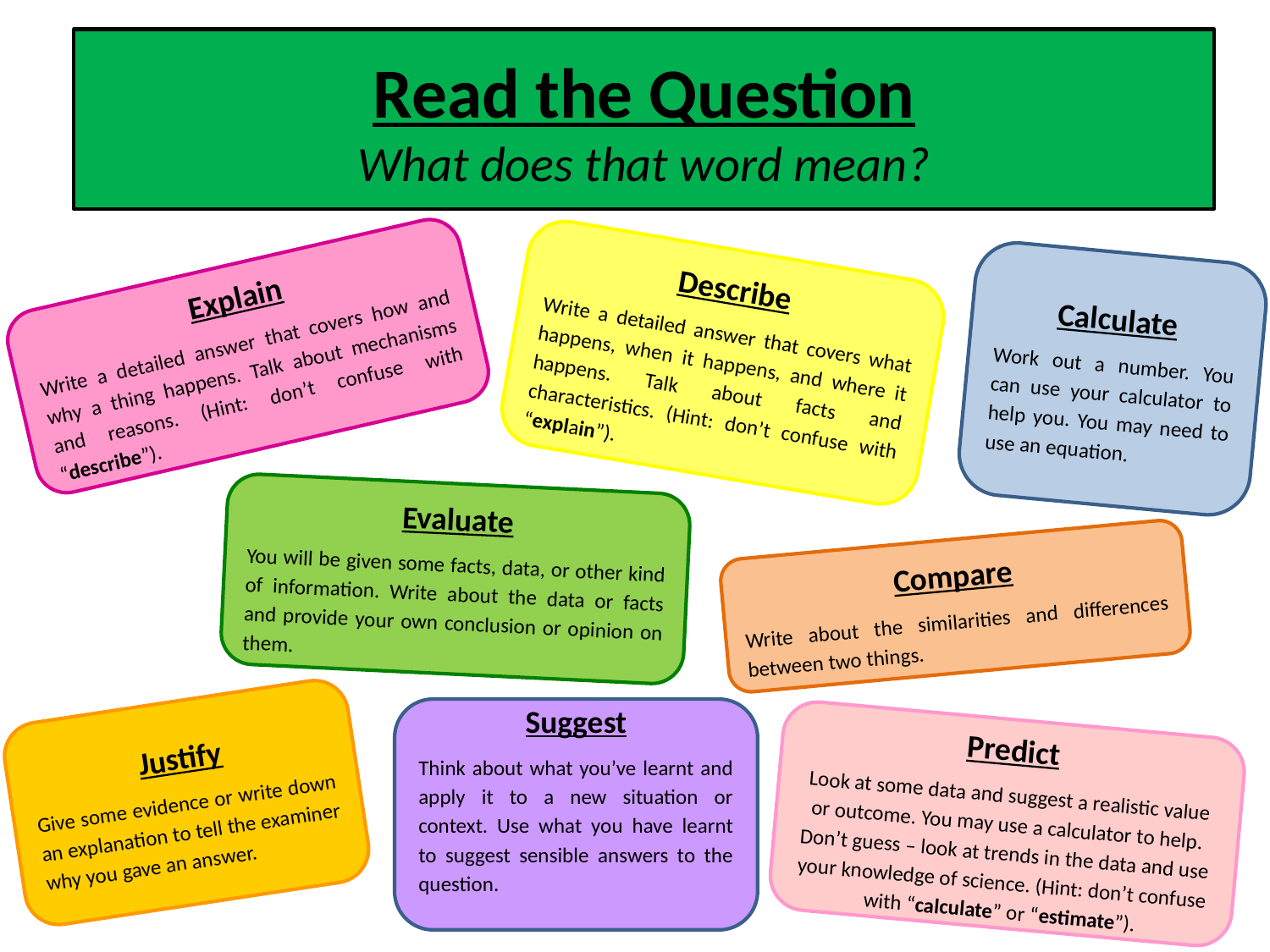

Read the Question
What does that word mean?
Describe
Write a detailed answer that covers what happens, when it happens, and where it happens. Talk about facts and characteristics. (Hint: don’t confuse with “explain”).
Calculate
Work out a number. You can use your calculator to help you. You may need to use an equation.
Explain
Write a detailed answer that covers how and why a thing happens. Talk about mechanisms and reasons. (Hint: don’t confuse with “describe”).
Evaluate
You will be given some facts, data, or other kind of information. Write about the data or facts and provide your own conclusion or opinion on them.
Compare
Write about the similarities and differences between two things.
Suggest
Think about what you’ve learnt and apply it to a new situation or context. Use what you have learnt to suggest sensible answers to the question.

Justify
Give some evidence or write down an explanation to tell the examiner why you gave an answer.
Predict
Look at some data and suggest a realistic value or outcome. You may use a calculator to help. Don’t guess – look at trends in the data and use your knowledge of science. (Hint: don’t confuse with “calculate” or “estimate”).